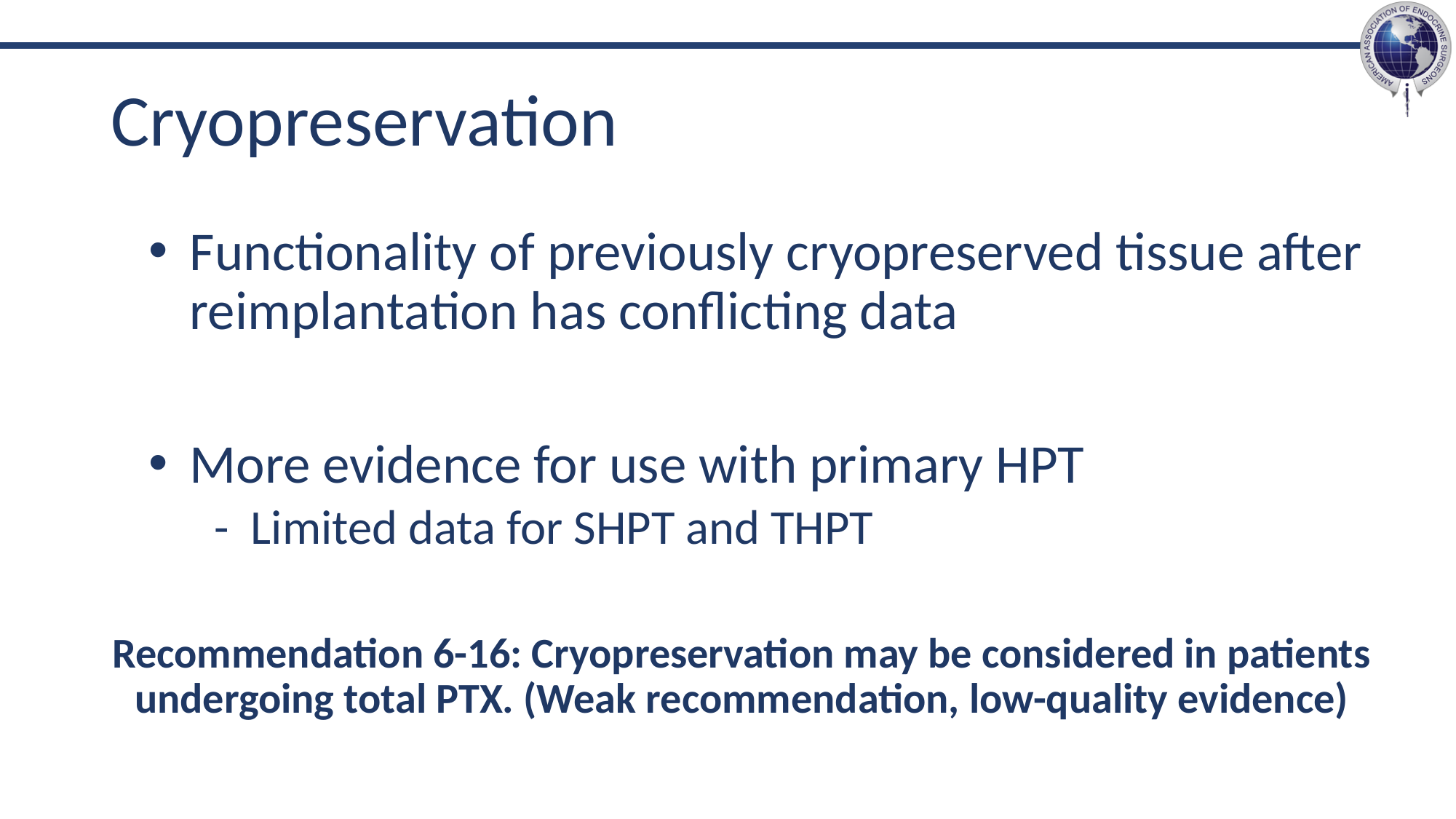

# Cryopreservation
Functionality of previously cryopreserved tissue after reimplantation has conflicting data

More evidence for use with primary HPT
 -  Limited data for SHPT and THPT

Recommendation 6-16: Cryopreservation may be considered in patients undergoing total PTX. (Weak recommendation, low-quality evidence)